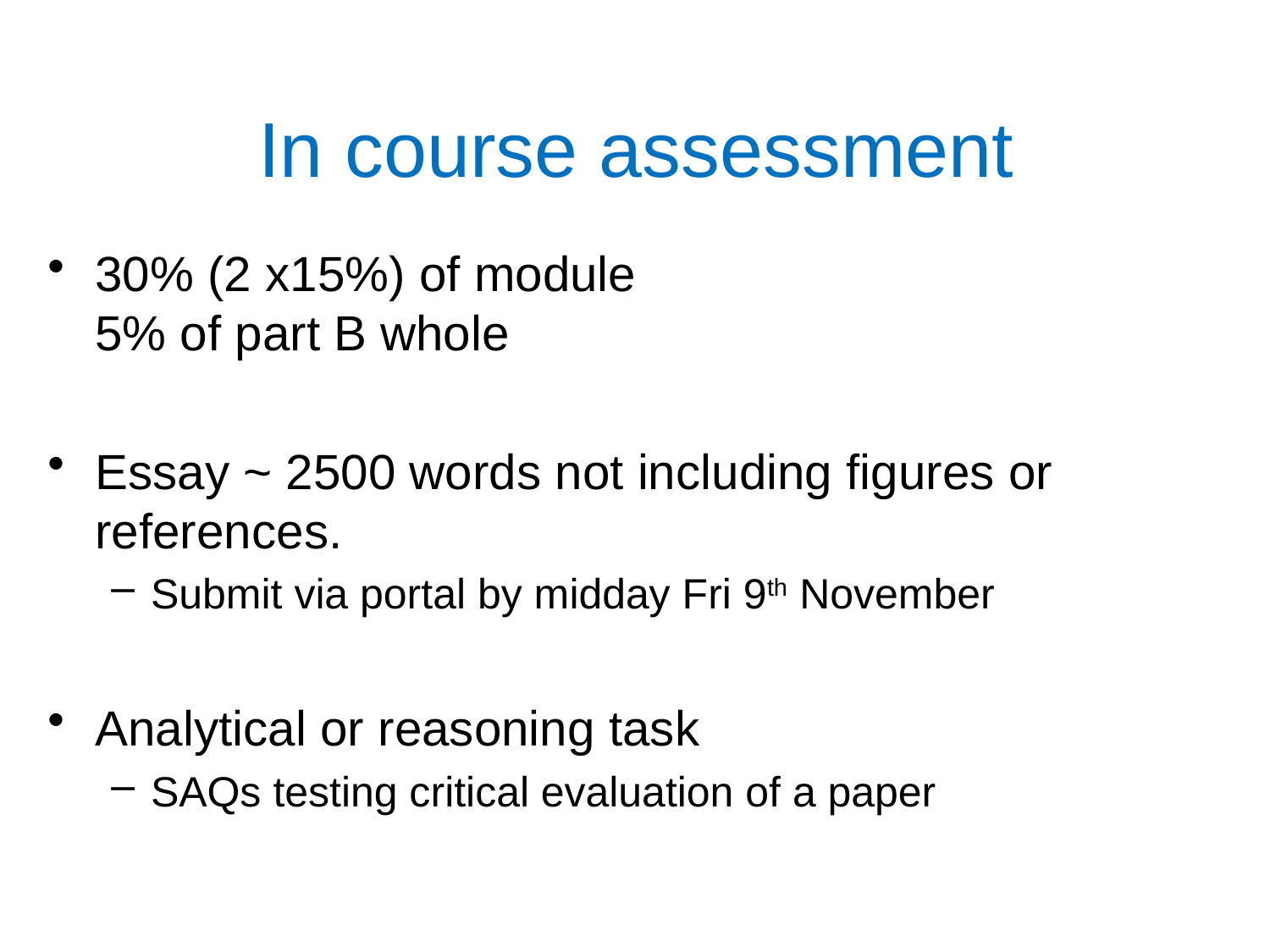

# In course assessment
30% (2 x15%) of module
5% of part B whole

Essay ~ 2500 words not including figures or references.
Submit via portal by midday Fri 9th November

Analytical or reasoning task
SAQs testing critical evaluation of a paper